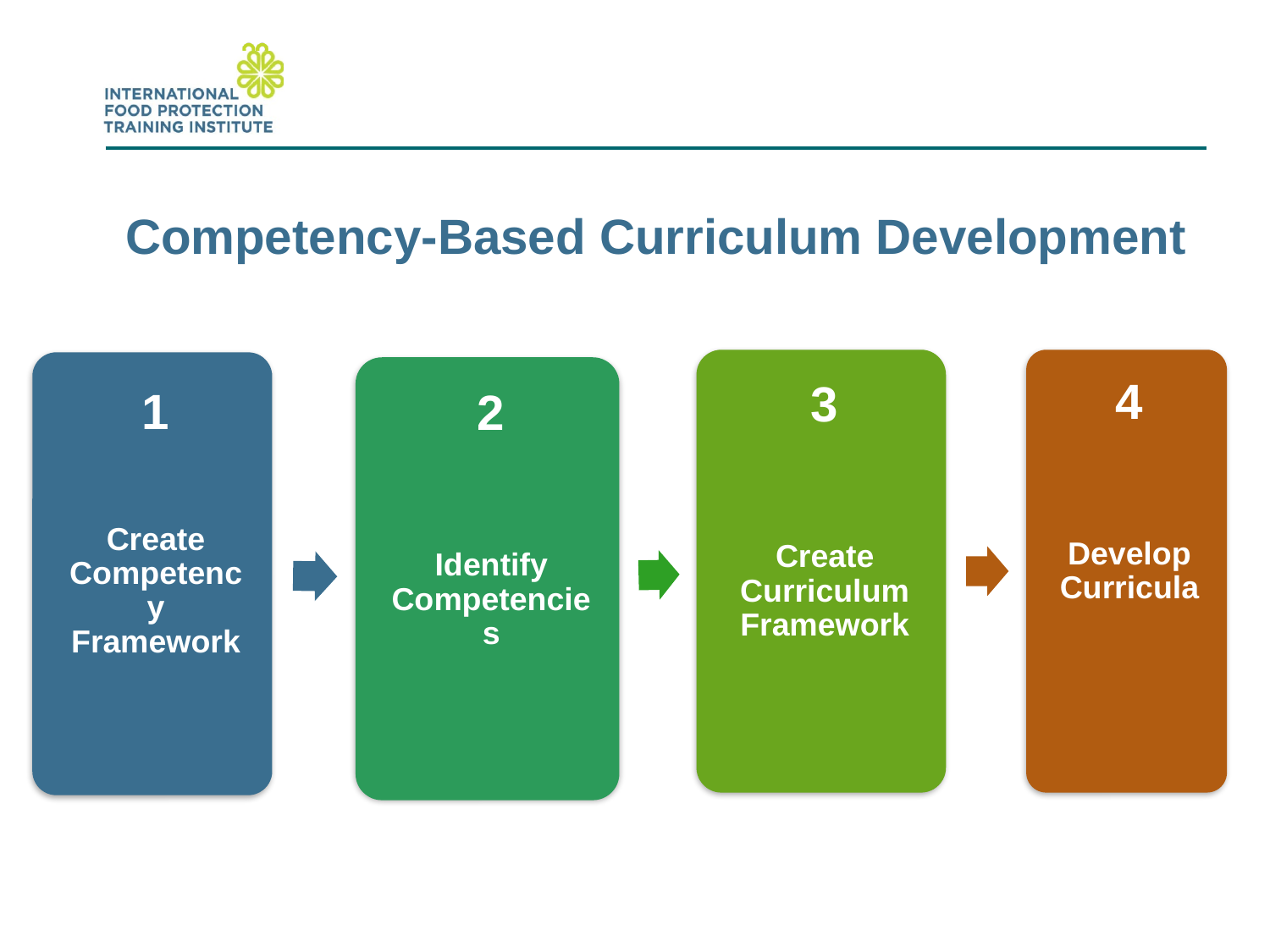

# Competency-Based Curriculum Development

1

Create Competency Framework

2

Identify Competencies

3

Create Curriculum Framework

4

Develop Curricula